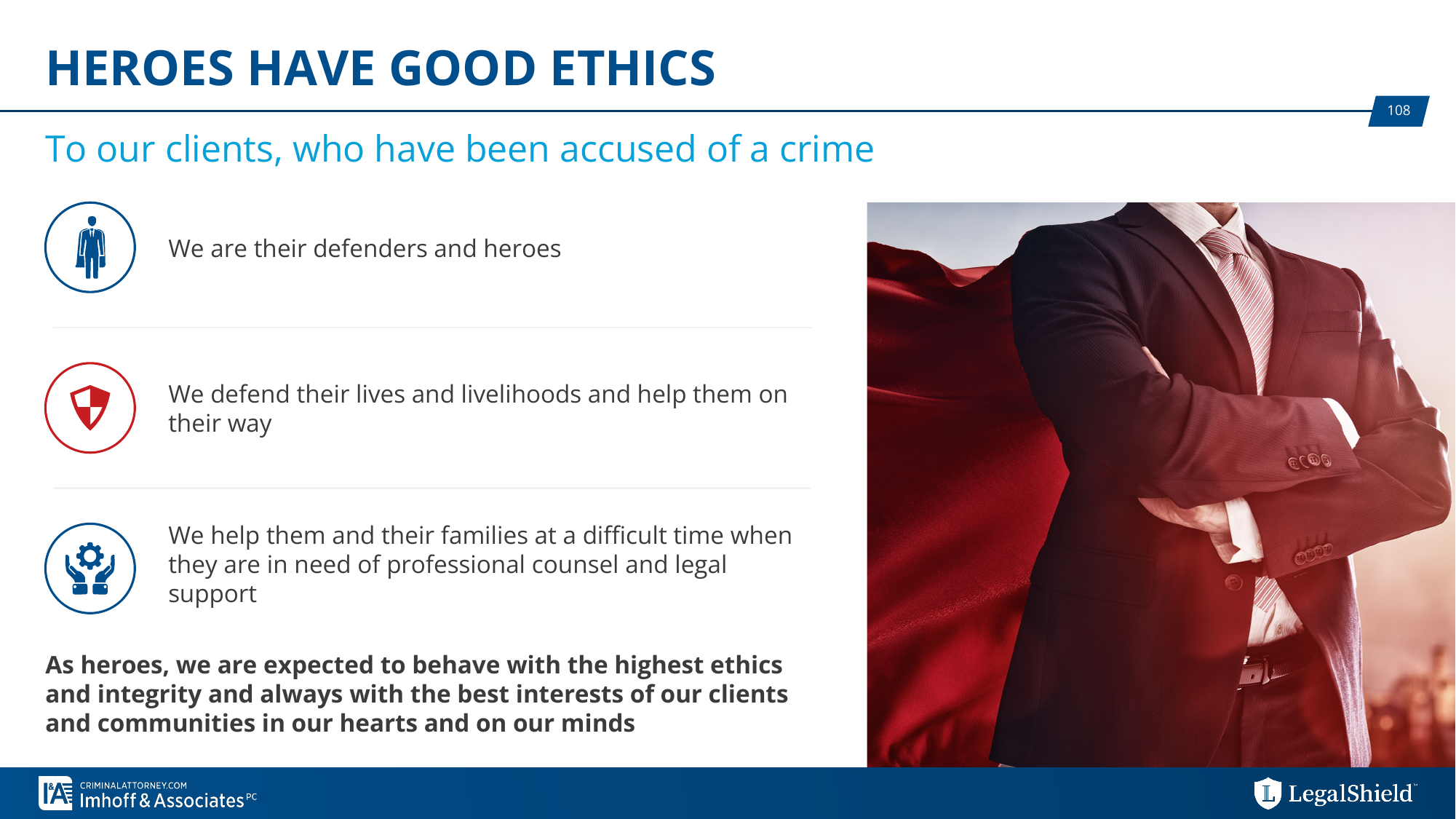

# Heroes Have Good Ethics
To our clients, who have been accused of a crime

We are their defenders and heroes

We defend their lives and livelihoods and help them on their way

We help them and their families at a difficult time when they are in need of professional counsel and legal support

As heroes, we are expected to behave with the highest ethics and integrity and always with the best interests of our clients and communities in our hearts and on our minds